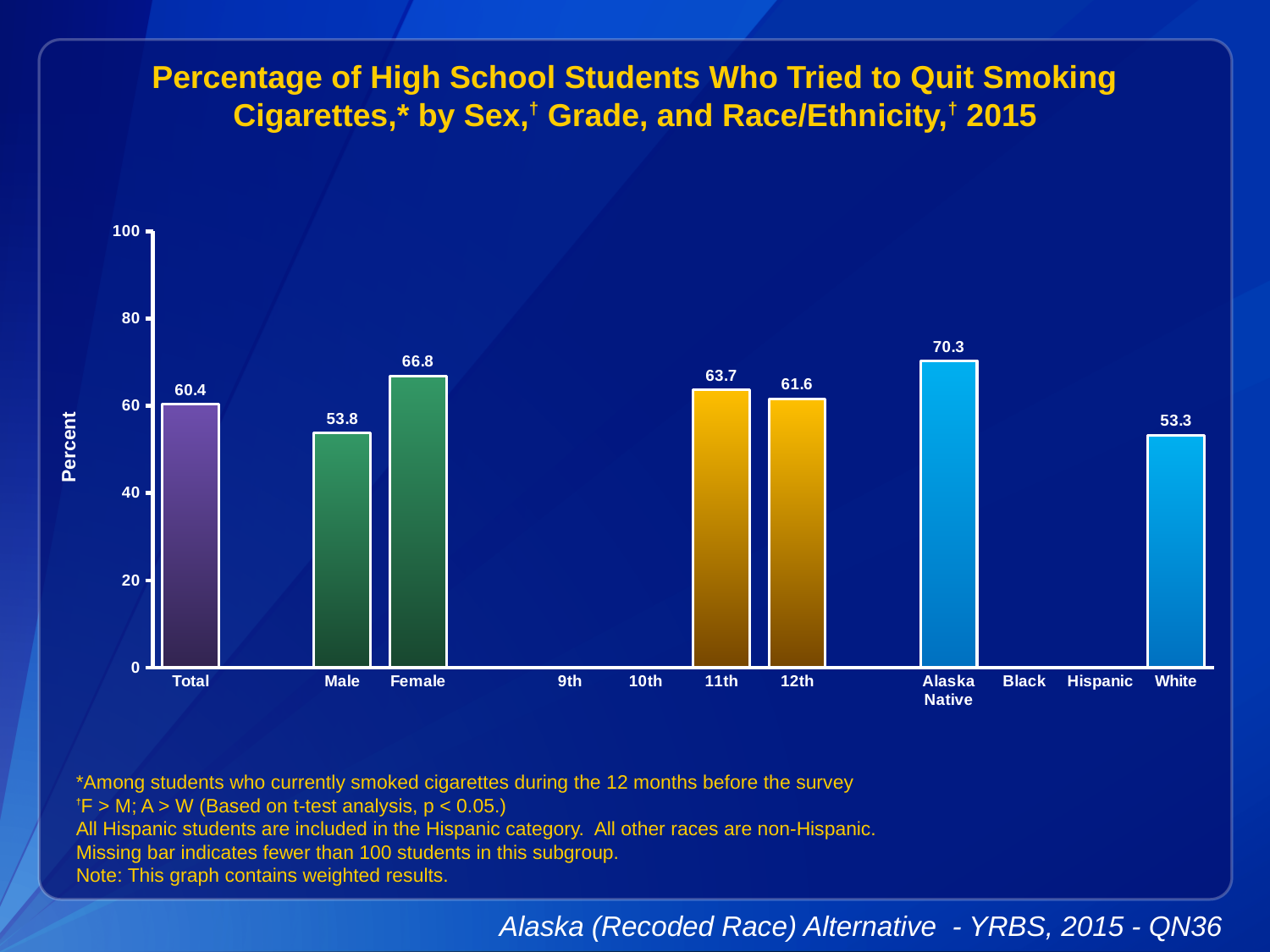

Percentage of High School Students Who Tried to Quit Smoking Cigarettes,* by Sex,† Grade, and Race/Ethnicity,† 2015

### Chart

| Category | Series 1 |
|---|---|
| Total | 60.4 |
|  | None |
| Male | 53.8 |
| Female | 66.8 |
|  | None |
| 9th | None |
| 10th | None |
| 11th | 63.7 |
| 12th | 61.6 |
|  | None |
| Alaska Native | 70.3 |
| Black | None |
| Hispanic | None |
| White | 53.3 |
*Among students who currently smoked cigarettes during the 12 months before the survey
†F > M; A > W (Based on t-test analysis, p < 0.05.)
All Hispanic students are included in the Hispanic category.  All other races are non-Hispanic.
Missing bar indicates fewer than 100 students in this subgroup.
Note: This graph contains weighted results.
Alaska (Recoded Race) Alternative  - YRBS, 2015 - QN36